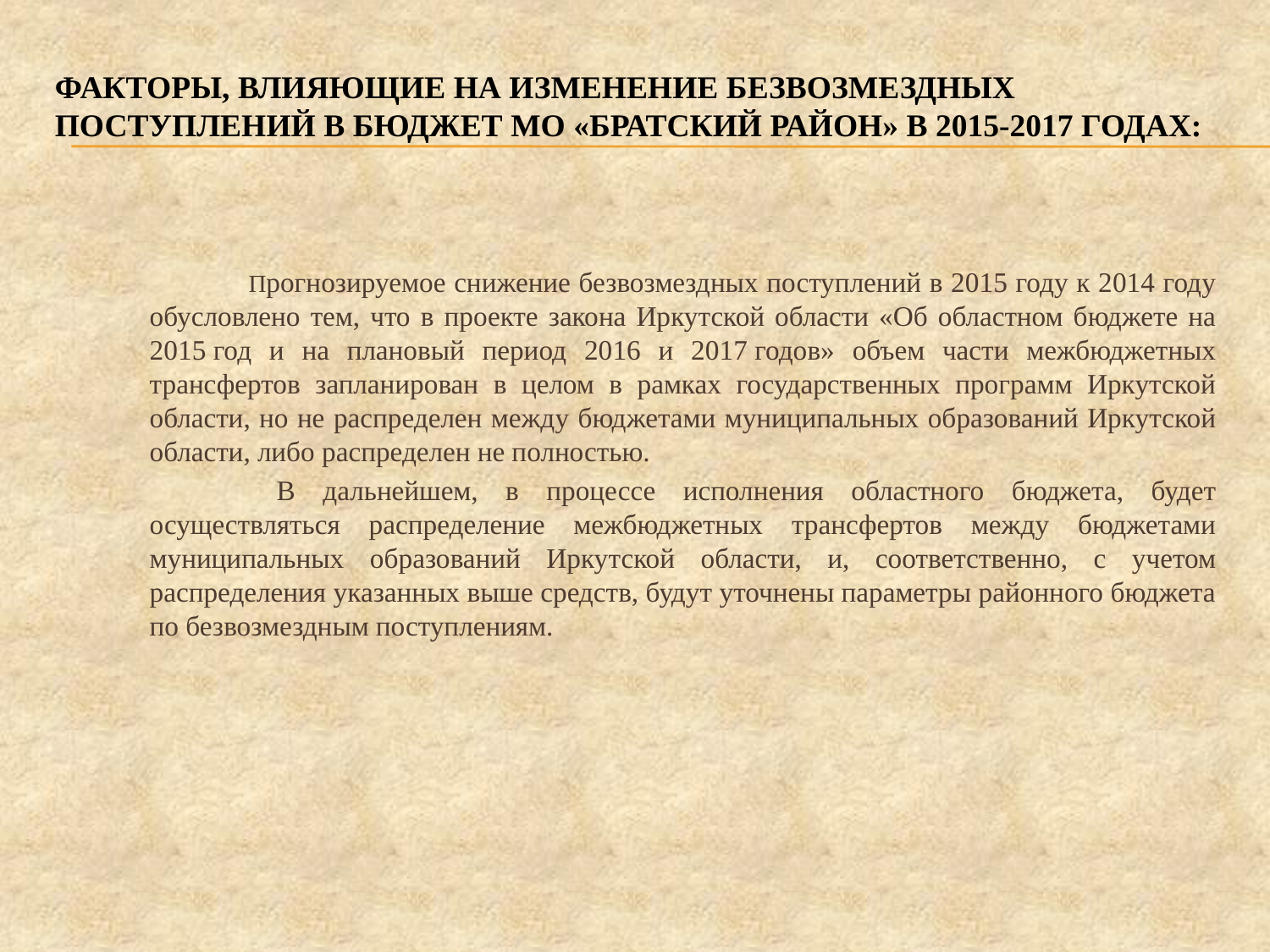

# Факторы, влияющие на изменение безвозмездных поступлений в бюджет МО «Братский район» в 2015-2017 годах:
	            Прогнозируемое снижение безвозмездных поступлений в 2015 году к 2014 году обусловлено тем, что в проекте закона Иркутской области «Об областном бюджете на 2015 год и на плановый период 2016 и 2017 годов» объем части межбюджетных трансфертов запланирован в целом в рамках государственных программ Иркутской области, но не распределен между бюджетами муниципальных образований Иркутской области, либо распределен не полностью.
		В дальнейшем, в процессе исполнения областного бюджета, будет осуществляться распределение межбюджетных трансфертов между бюджетами муниципальных образований Иркутской области, и, соответственно, с учетом распределения указанных выше средств, будут уточнены параметры районного бюджета по безвозмездным поступлениям.

17